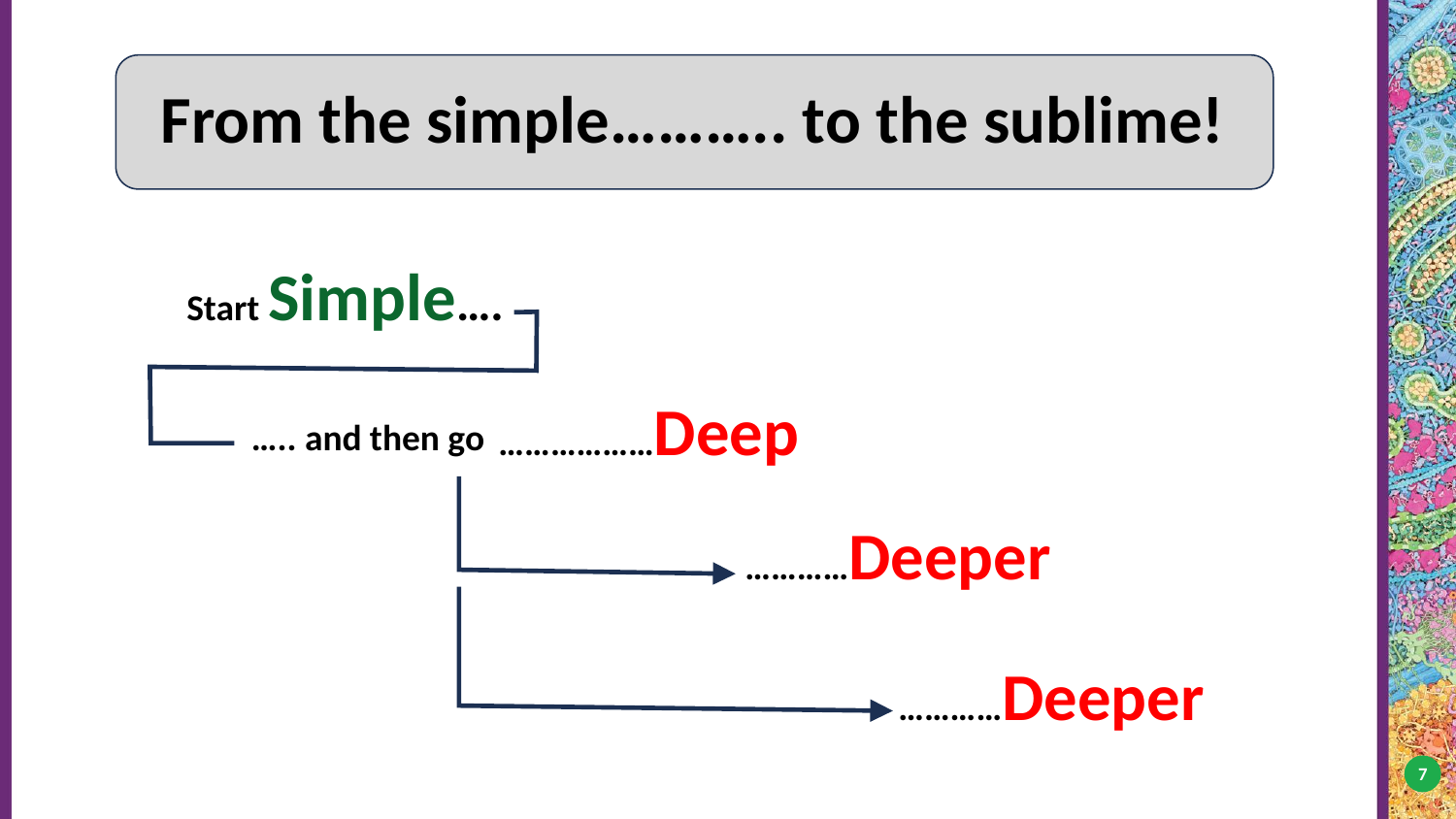

From the simple……….. to the sublime!
Start Simple….

 ………………Deep
….. and then go

 …………Deeper

 …………Deeper
7